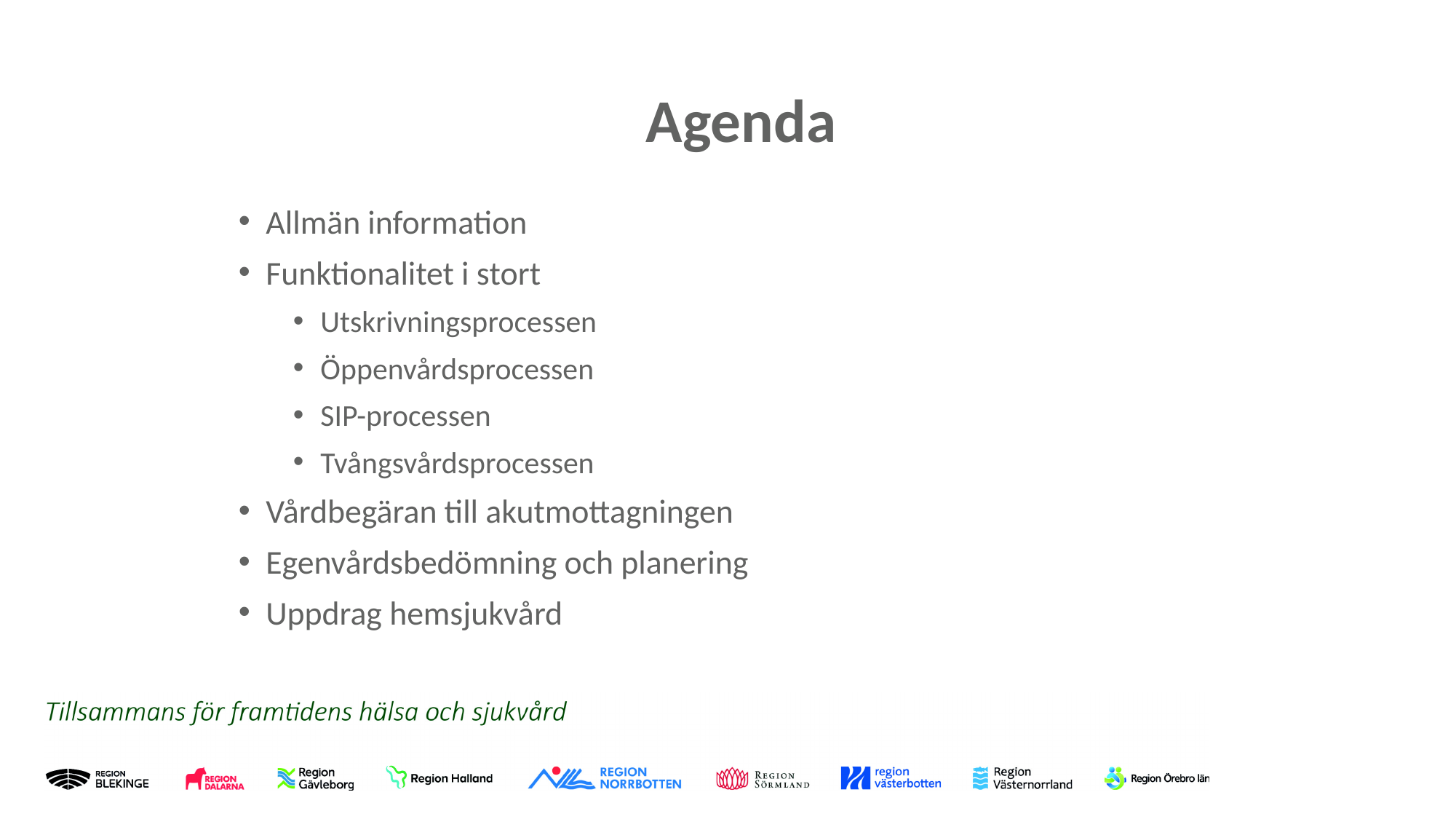

Agenda
Allmän information
Funktionalitet i stort
Utskrivningsprocessen
Öppenvårdsprocessen
SIP-processen
Tvångsvårdsprocessen
Vårdbegäran till akutmottagningen
Egenvårdsbedömning och planering
Uppdrag hemsjukvård